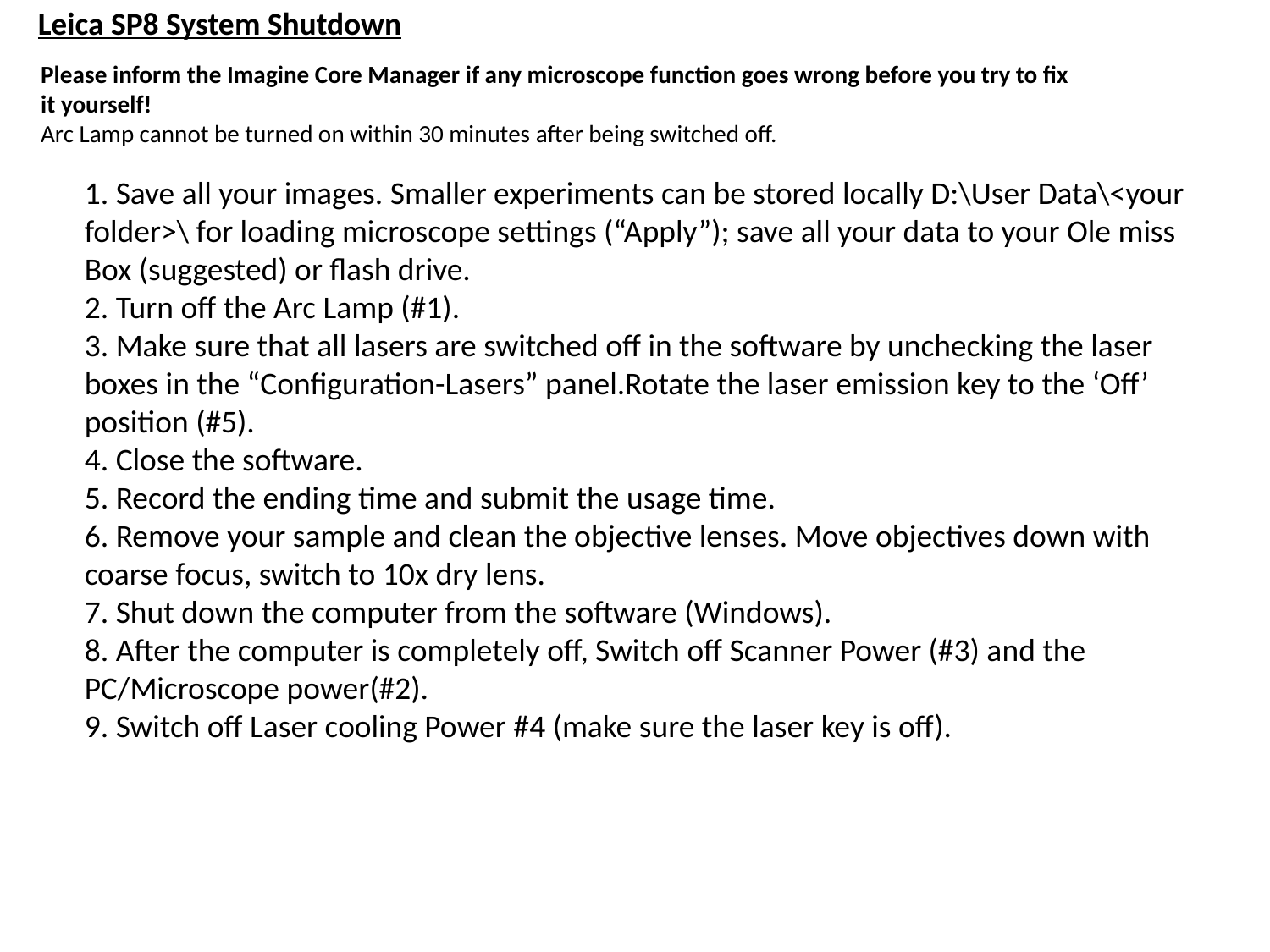

Leica SP8 System Shutdown
Please inform the Imagine Core Manager if any microscope function goes wrong before you try to fix it yourself!
Arc Lamp cannot be turned on within 30 minutes after being switched off.
1. Save all your images. Smaller experiments can be stored locally D:\User Data\<your folder>\ for loading microscope settings (“Apply”); save all your data to your Ole miss Box (suggested) or flash drive.
2. Turn off the Arc Lamp (#1).
3. Make sure that all lasers are switched off in the software by unchecking the laser boxes in the “Configuration-Lasers” panel.Rotate the laser emission key to the ‘Off’ position (#5).
4. Close the software.
5. Record the ending time and submit the usage time.
6. Remove your sample and clean the objective lenses. Move objectives down with coarse focus, switch to 10x dry lens.
7. Shut down the computer from the software (Windows).
8. After the computer is completely off, Switch off Scanner Power (#3) and the PC/Microscope power(#2).
9. Switch off Laser cooling Power #4 (make sure the laser key is off).